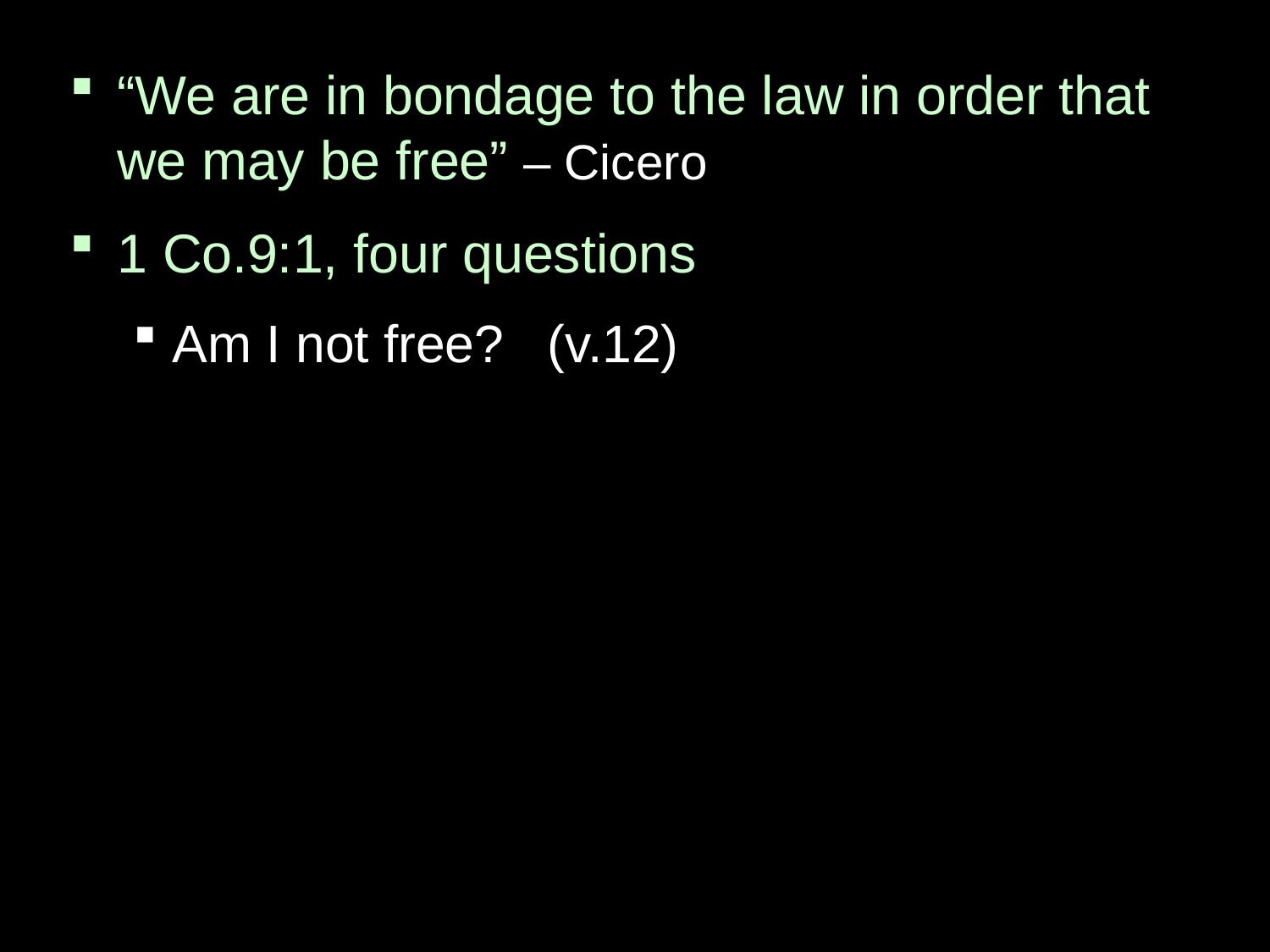

“We are in bondage to the law in order that we may be free” – Cicero
1 Co.9:1, four questions
Am I not free?   (v.12)